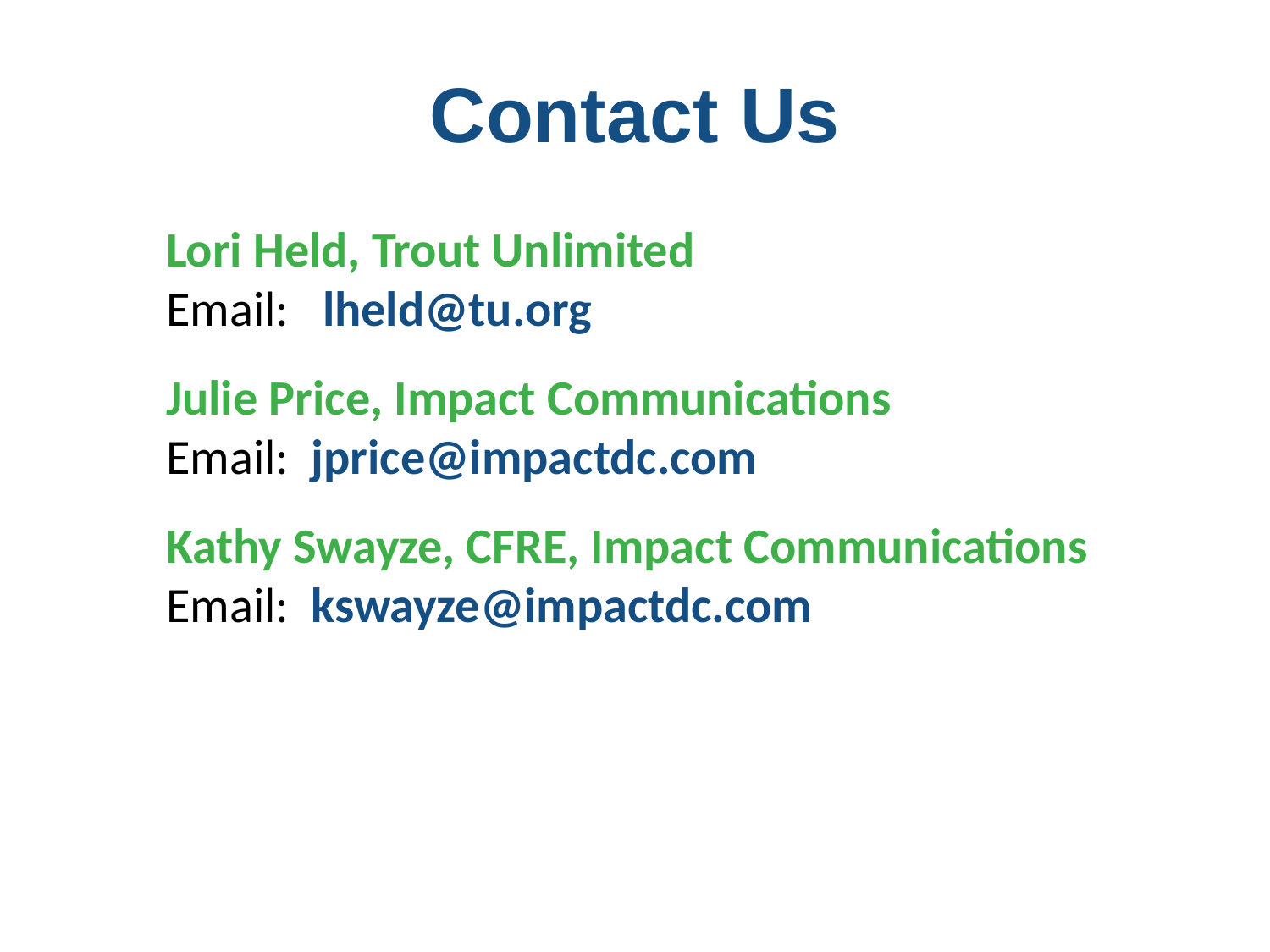

# Contact Us
Lori Held, Trout Unlimited
Email:   lheld@tu.org

Julie Price, Impact Communications
Email:  jprice@impactdc.com

Kathy Swayze, CFRE, Impact Communications
Email:  kswayze@impactdc.com